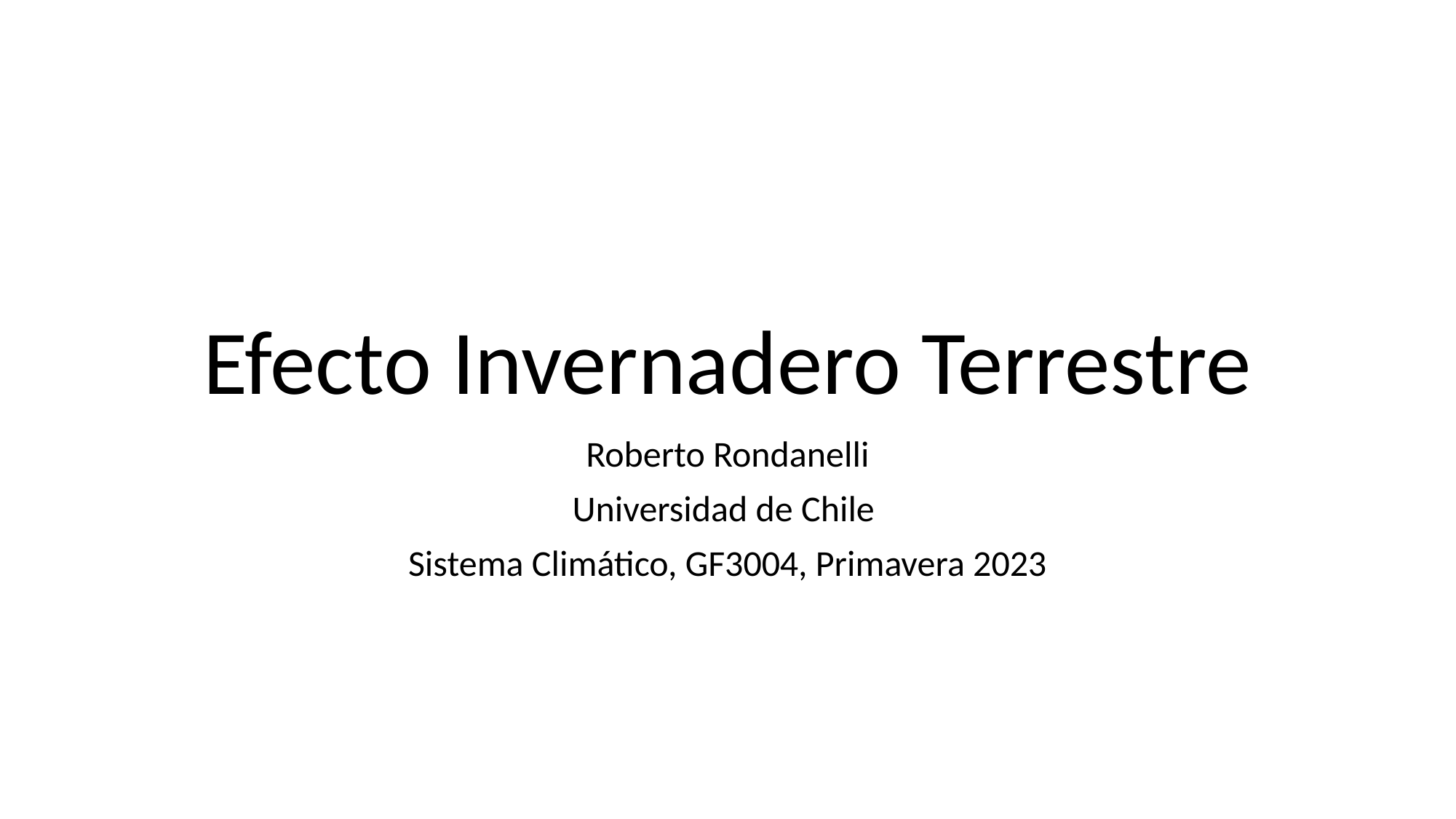

# Efecto Invernadero Terrestre
Roberto Rondanelli
Universidad de Chile
Sistema Climático, GF3004, Primavera 2023